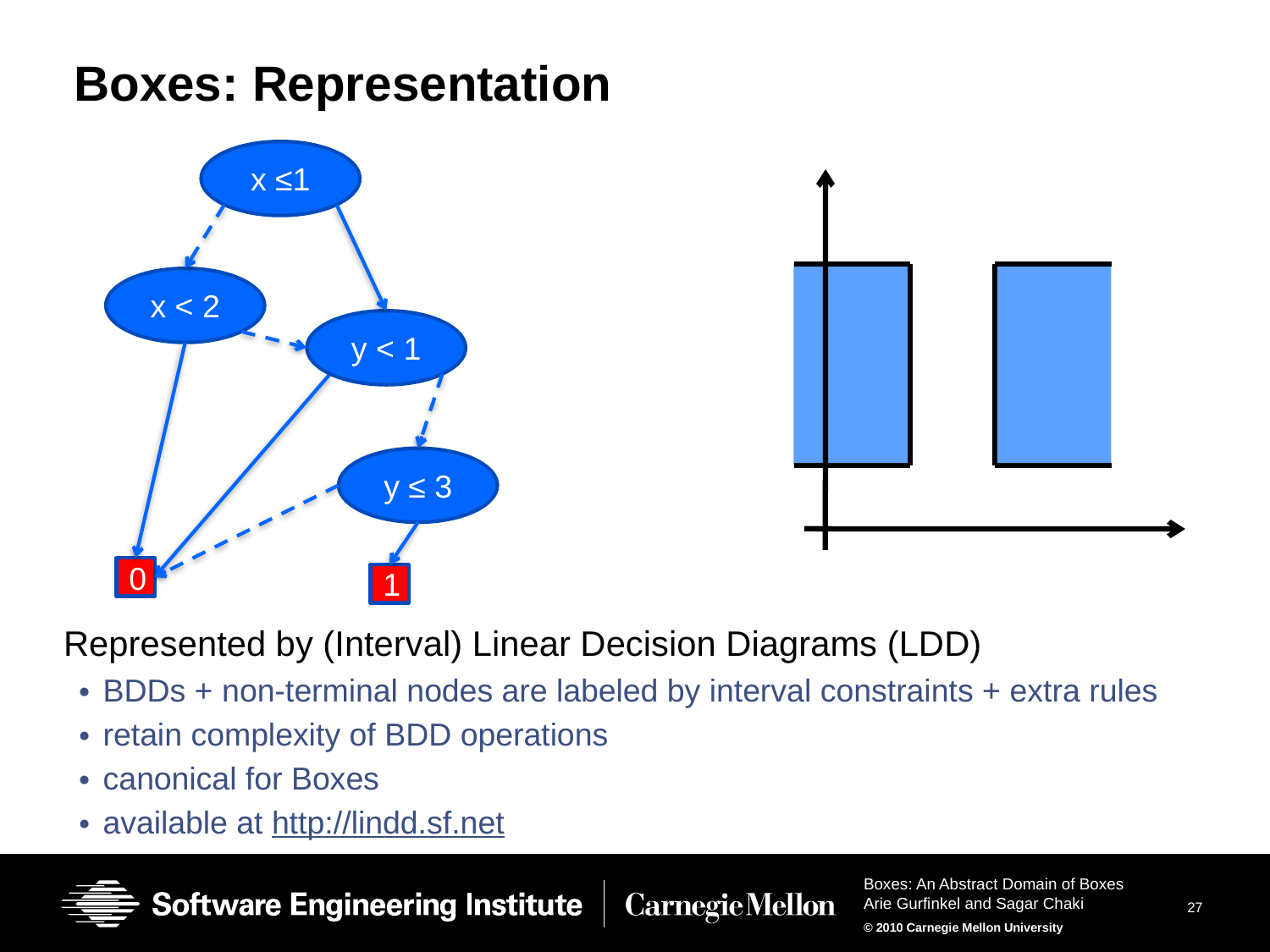

# Boxes: Representation
x ≤1

x < 2
y < 1
y ≤ 3
0
1
Represented by (Interval) Linear Decision Diagrams (LDD)
BDDs + non-terminal nodes are labeled by interval constraints + extra rules
retain complexity of BDD operations
canonical for Boxes
available at http://lindd.sf.net